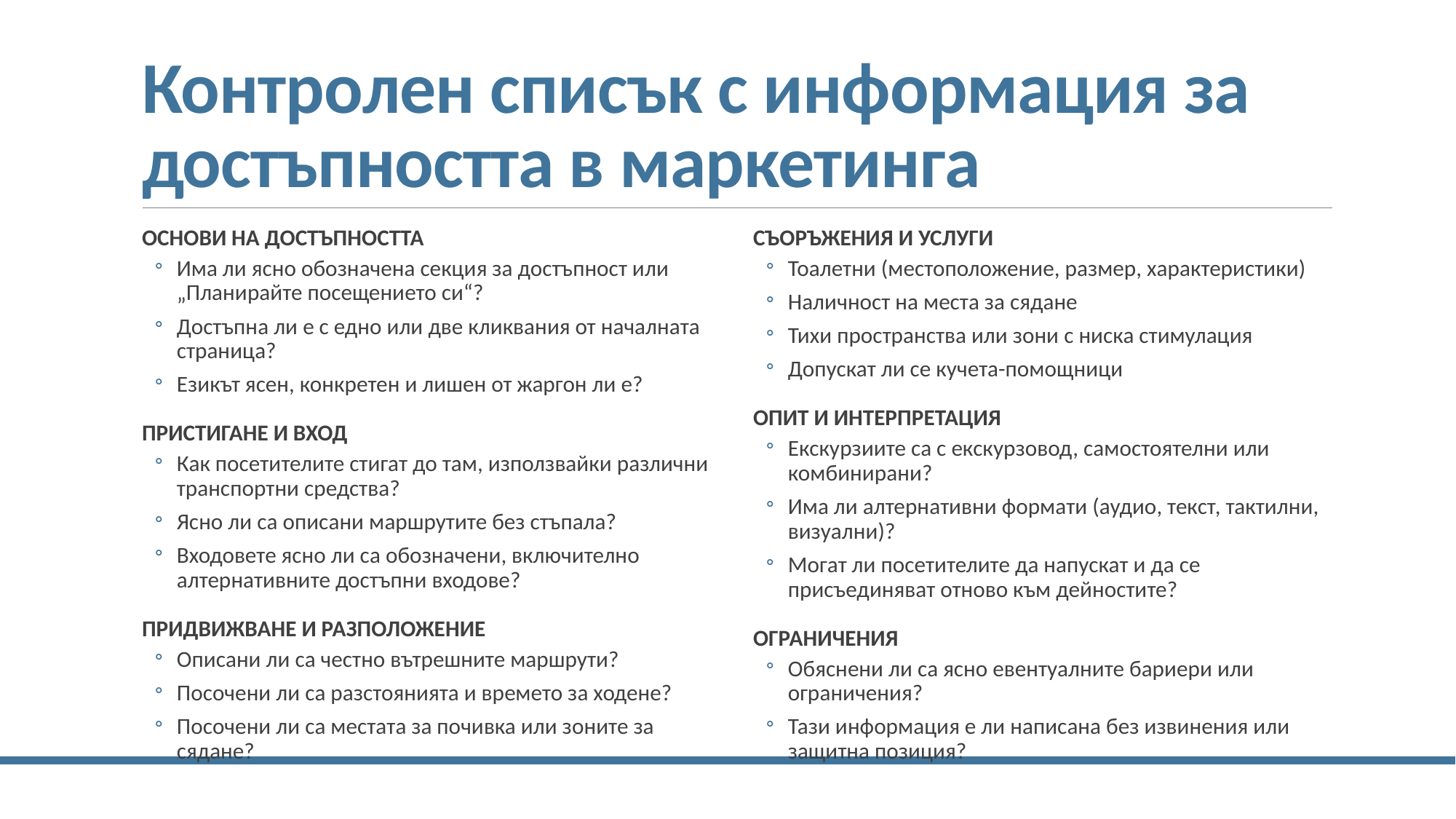

# Контролен списък с информация за достъпността в маркетинга
ОСНОВИ НА ДОСТЪПНОСТТА
Има ли ясно обозначена секция за достъпност или „Планирайте посещението си“?
Достъпна ли е с едно или две кликвания от началната страница?
Езикът ясен, конкретен и лишен от жаргон ли е?
ПРИСТИГАНЕ И ВХОД
Как посетителите стигат до там, използвайки различни транспортни средства?
Ясно ли са описани маршрутите без стъпала?
Входовете ясно ли са обозначени, включително алтернативните достъпни входове?
ПРИДВИЖВАНЕ И РАЗПОЛОЖЕНИЕ
Описани ли са честно вътрешните маршрути?
Посочени ли са разстоянията и времето за ходене?
Посочени ли са местата за почивка или зоните за сядане?

СЪОРЪЖЕНИЯ И УСЛУГИ
Тоалетни (местоположение, размер, характеристики)
Наличност на места за сядане
Тихи пространства или зони с ниска стимулация
Допускат ли се кучета-помощници
ОПИТ И ИНТЕРПРЕТАЦИЯ
Екскурзиите са с екскурзовод, самостоятелни или комбинирани?
Има ли алтернативни формати (аудио, текст, тактилни, визуални)?
Могат ли посетителите да напускат и да се присъединяват отново към дейностите?
ОГРАНИЧЕНИЯ
Обяснени ли са ясно евентуалните бариери или ограничения?
Тази информация е ли написана без извинения или защитна позиция?